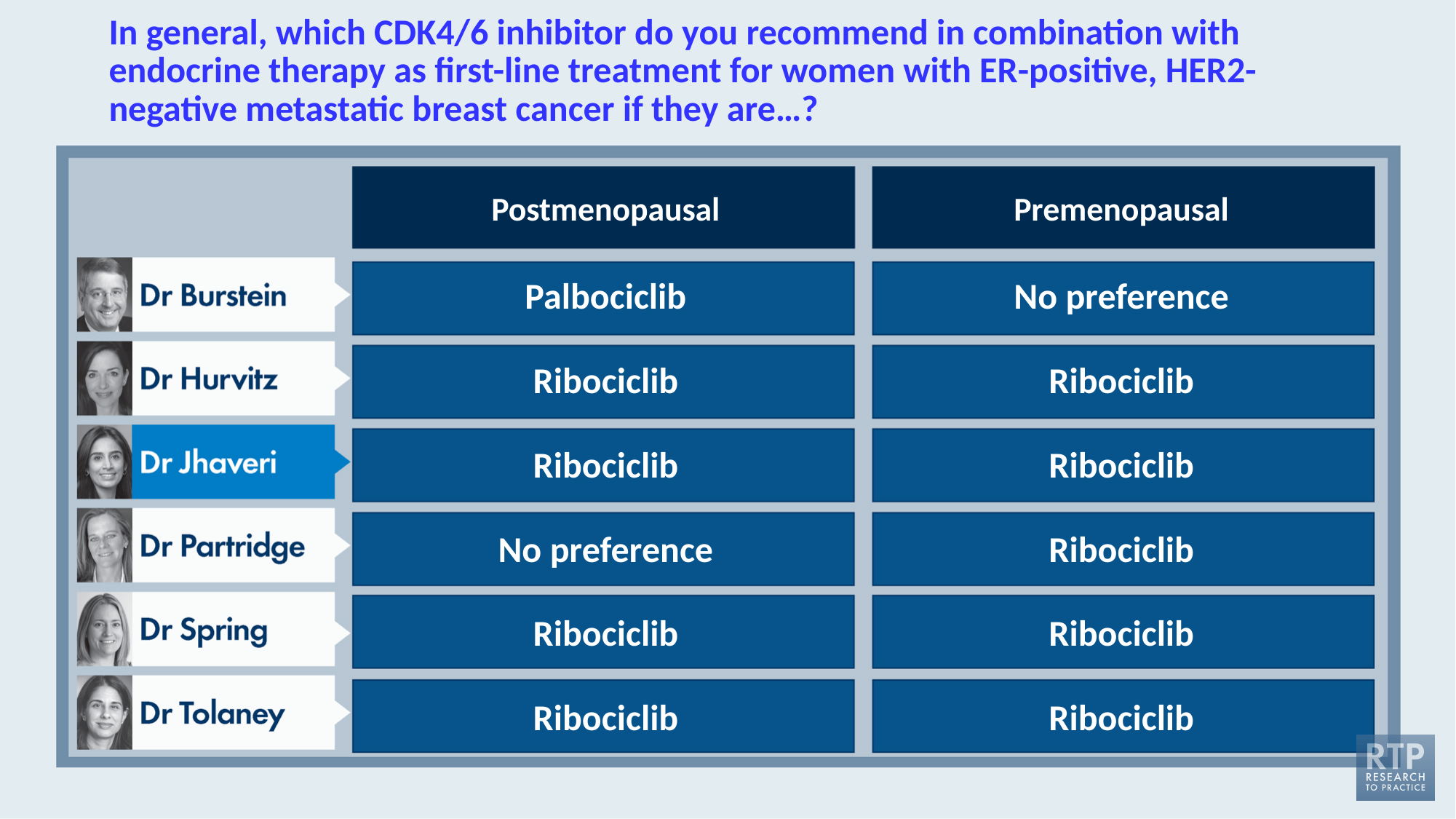

# In general, which CDK4/6 inhibitor do you recommend in combination with endocrine therapy as first-line treatment for women with ER-positive, HER2-negative metastatic breast cancer if they are…?
Postmenopausal
Premenopausal
Palbociclib
No preference
Ribociclib
Ribociclib
Ribociclib
Ribociclib
No preference
Ribociclib
Ribociclib
Ribociclib
Ribociclib
Ribociclib